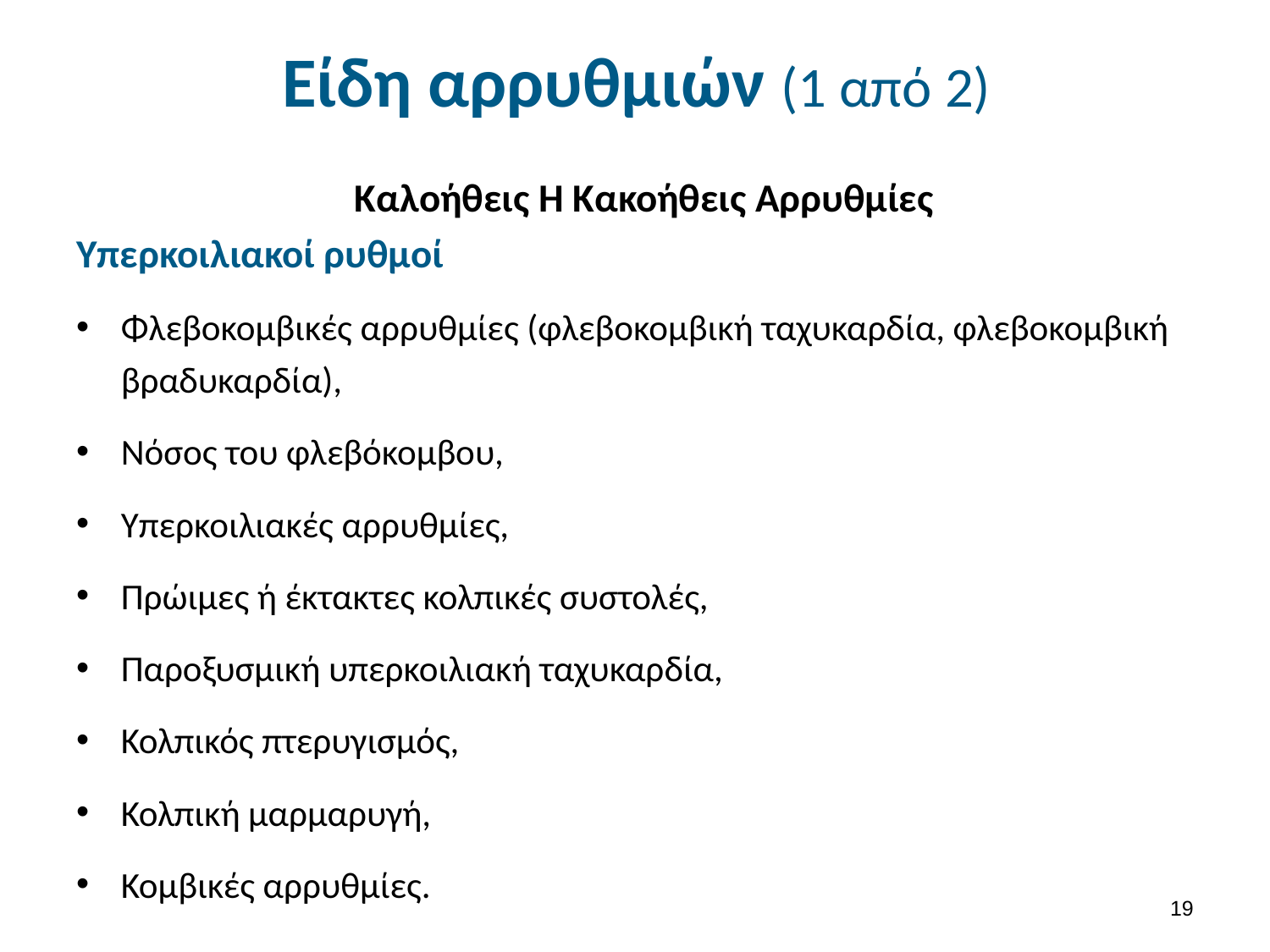

# Είδη αρρυθμιών (1 από 2)
Καλοήθεις Ή Κακοήθεις Αρρυθμίες
Υπερκοιλιακοί ρυθμοί
Φλεβοκομβικές αρρυθμίες (φλεβοκομβική ταχυκαρδία, φλεβοκομβική βραδυκαρδία),
Νόσος του φλεβόκομβου,
Υπερκοιλιακές αρρυθμίες,
Πρώιμες ή έκτακτες κολπικές συστολές,
Παροξυσμική υπερκοιλιακή ταχυκαρδία,
Κολπικός πτερυγισμός,
Κολπική μαρμαρυγή,
Κομβικές αρρυθμίες.

19